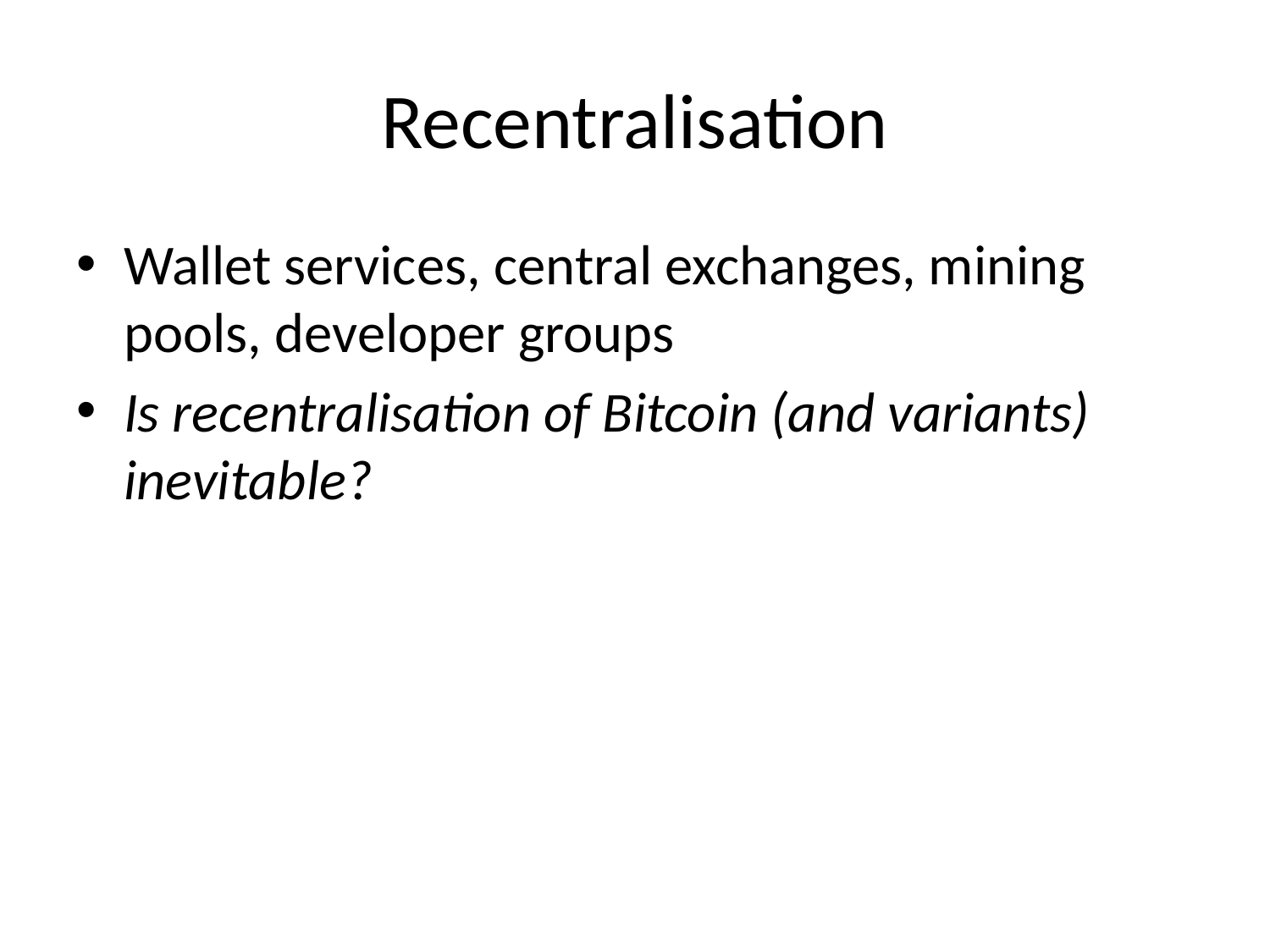

# Recentralisation
Wallet services, central exchanges, mining pools, developer groups
Is recentralisation of Bitcoin (and variants) inevitable?